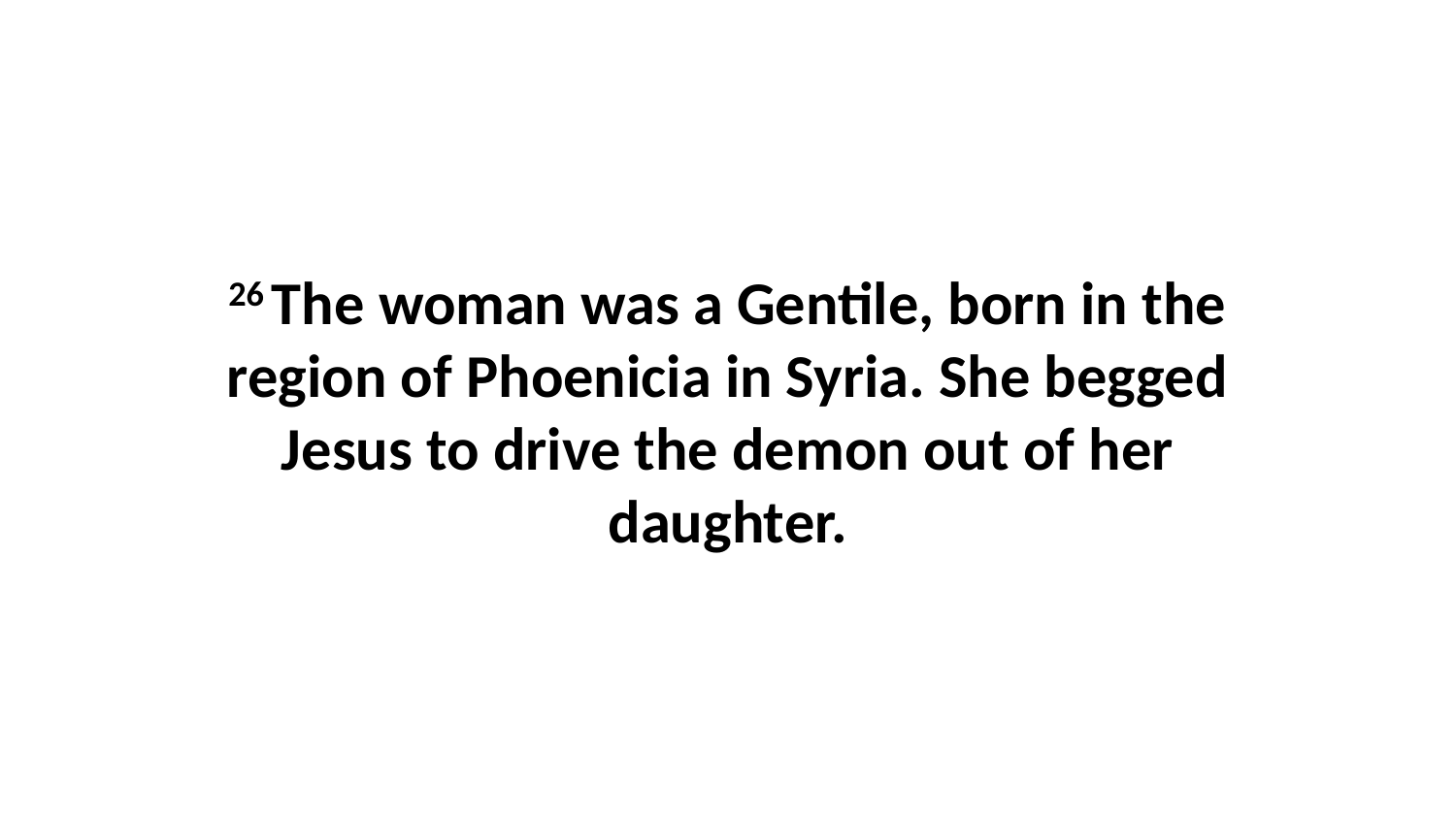

26 The woman was a Gentile, born in the region of Phoenicia in Syria. She begged Jesus to drive the demon out of her daughter.